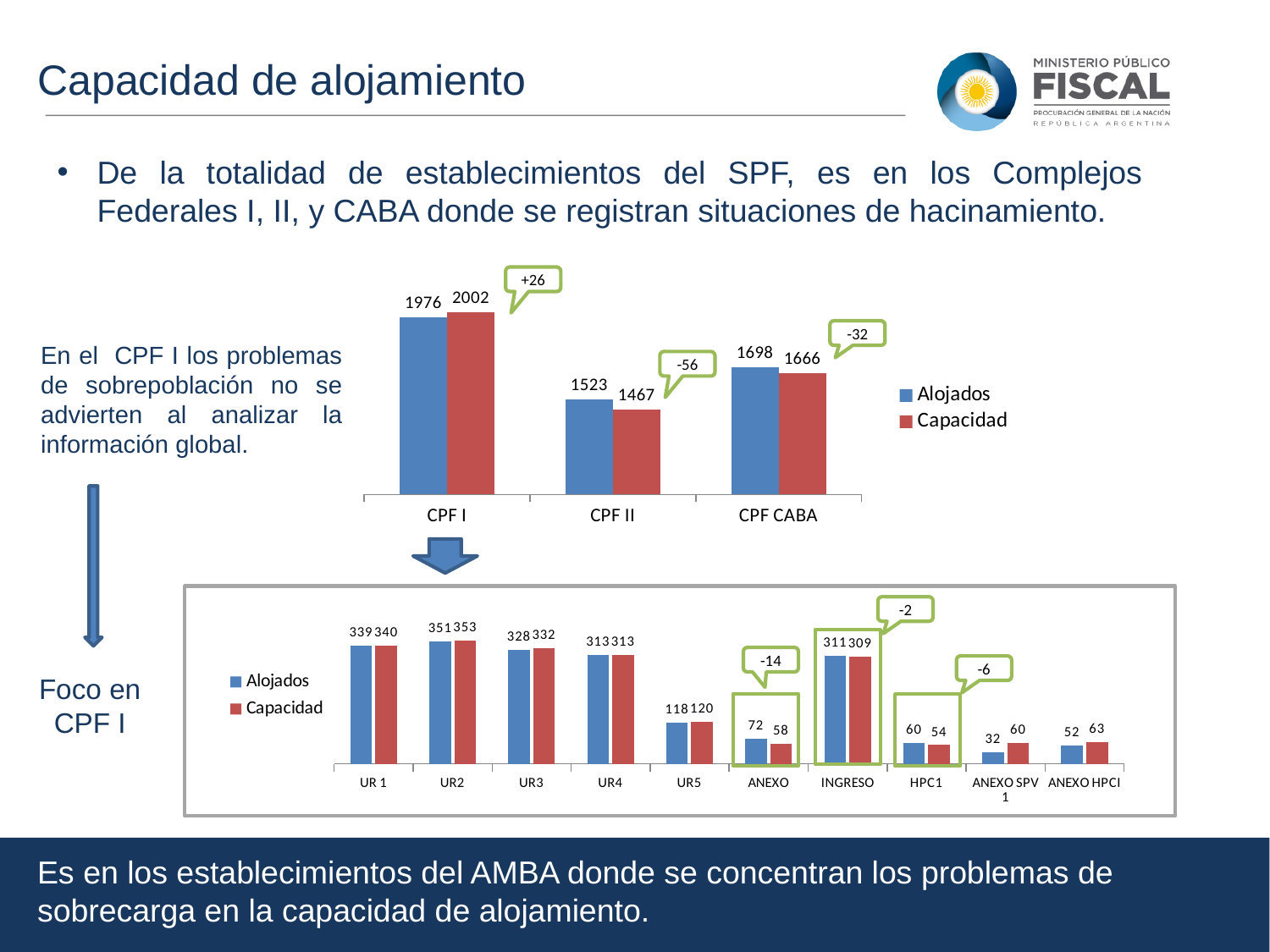

Capacidad de alojamiento
De la totalidad de establecimientos del SPF, es en los Complejos Federales I, II, y CABA donde se registran situaciones de hacinamiento.
+26

### Chart

| Category | Alojados | Capacidad |
|---|---|---|
| CPF I | 1976.0 | 2002.0 |
| CPF II | 1523.0 | 1467.0 |
| CPF CABA | 1698.0 | 1666.0 |
-32
En el  CPF I los problemas de sobrepoblación no se advierten al analizar la información global.
-56

-2

### Chart

| Category | Alojados | Capacidad |
|---|---|---|
| UR 1 | 339.0 | 340.0 |
| UR2 | 351.0 | 353.0 |
| UR3 | 328.0 | 332.0 |
| UR4 | 313.0 | 313.0 |
| UR5 | 118.0 | 120.0 |
| ANEXO | 72.0 | 58.0 |
| INGRESO | 311.0 | 309.0 |
| HPC1 | 60.0 | 54.0 |
| ANEXO SPV 1 | 32.0 | 60.0 |
| ANEXO HPCI | 52.0 | 63.0 |
-14
-6
Foco en CPF I

Es en los establecimientos del AMBA donde se concentran los problemas de sobrecarga en la capacidad de alojamiento.